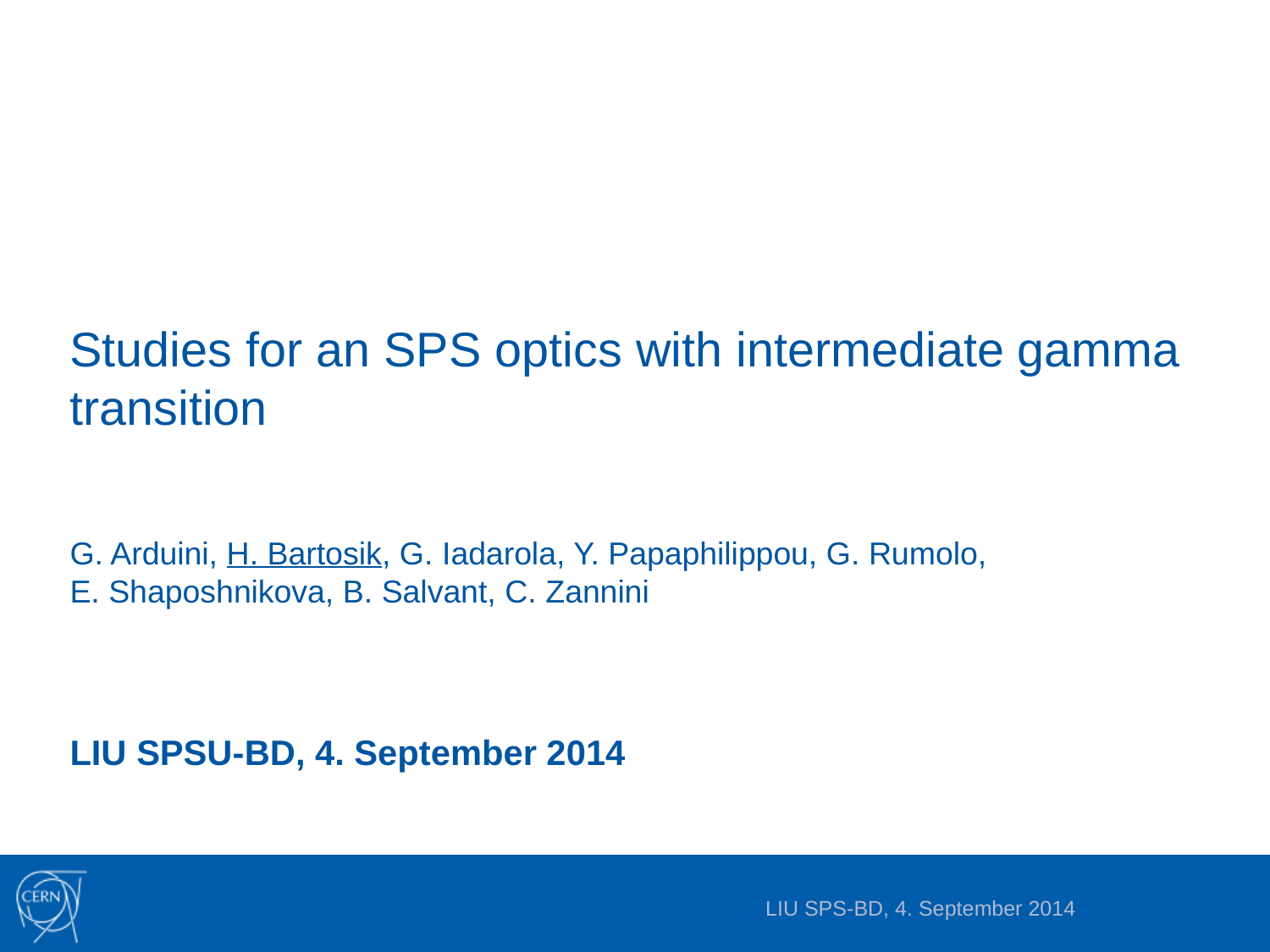

# Studies for an SPS optics with intermediate gamma transition
G. Arduini, H. Bartosik, G. Iadarola, Y. Papaphilippou, G. Rumolo, E. Shaposhnikova, B. Salvant, C. Zannini

LIU SPSU-BD, 4. September 2014
LIU SPS-BD, 4. September 2014